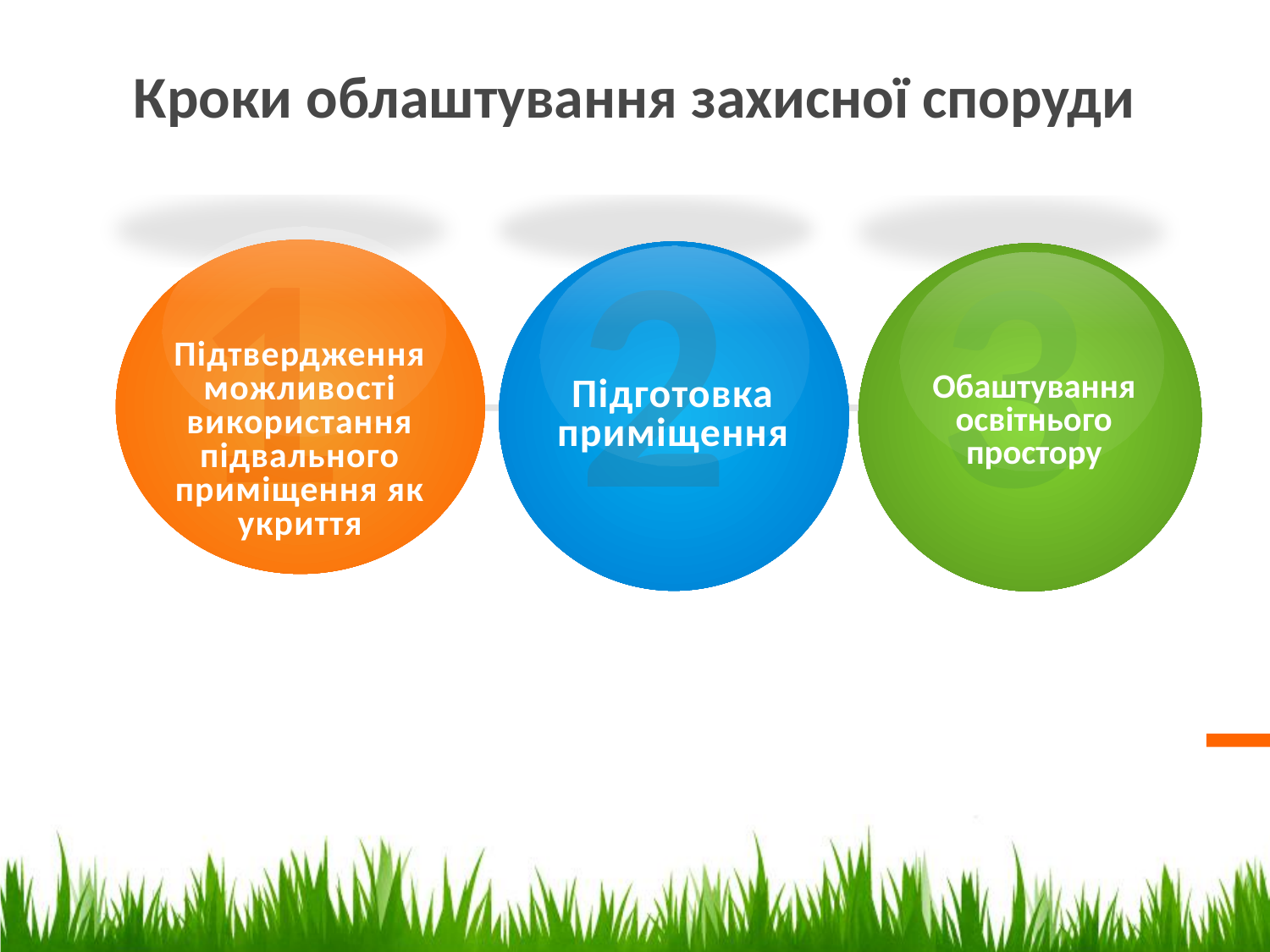

Кроки облаштування захисної споруди
1

Підтвердження можливості використання підвального приміщення як укриття
2

Підготовка приміщення
3

Обаштування освітнього простору